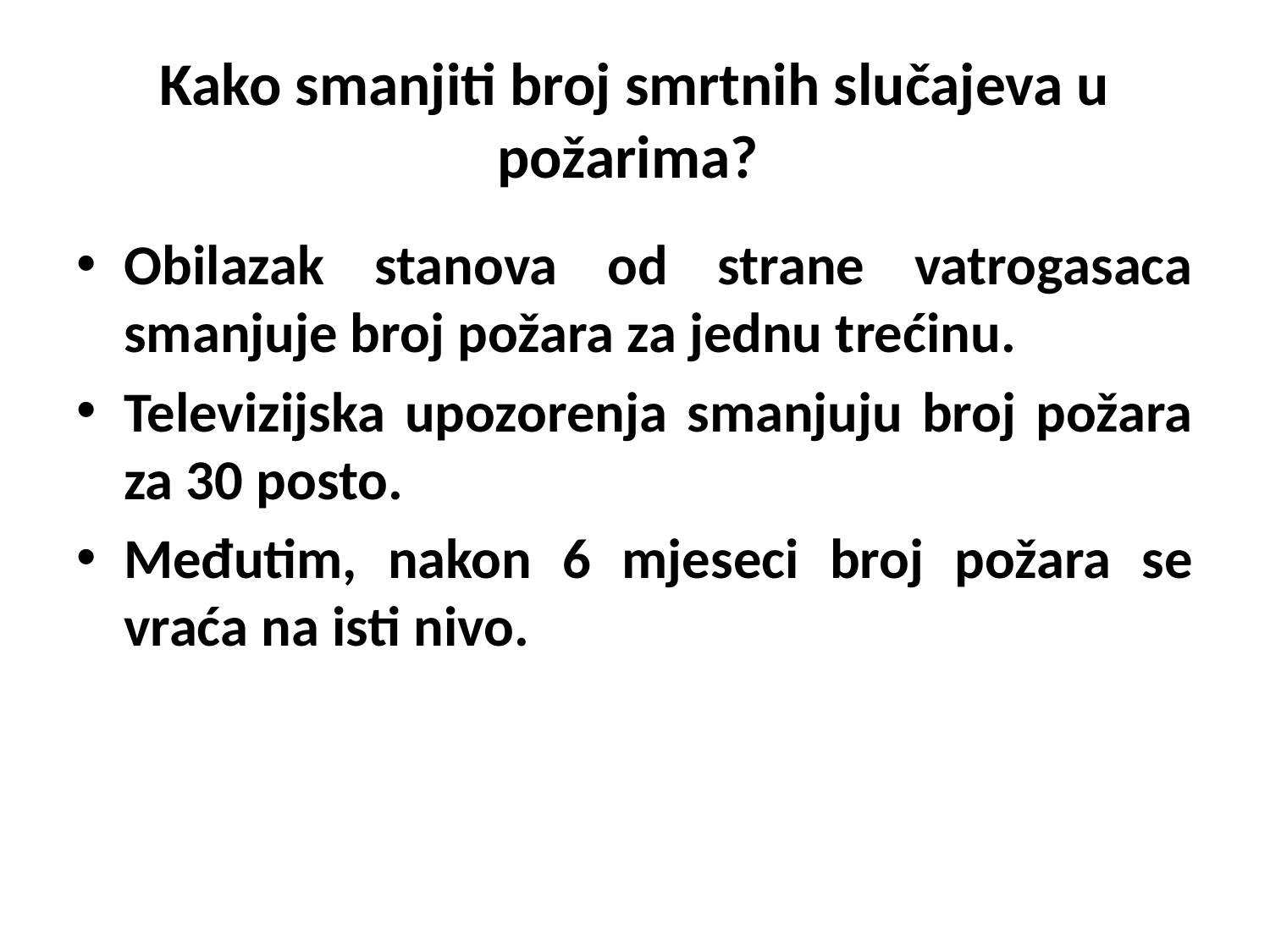

# Kako smanjiti broj smrtnih slučajeva u požarima?
Obilazak stanova od strane vatrogasaca smanjuje broj požara za jednu trećinu.
Televizijska upozorenja smanjuju broj požara za 30 posto.
Međutim, nakon 6 mjeseci broj požara se vraća na isti nivo.